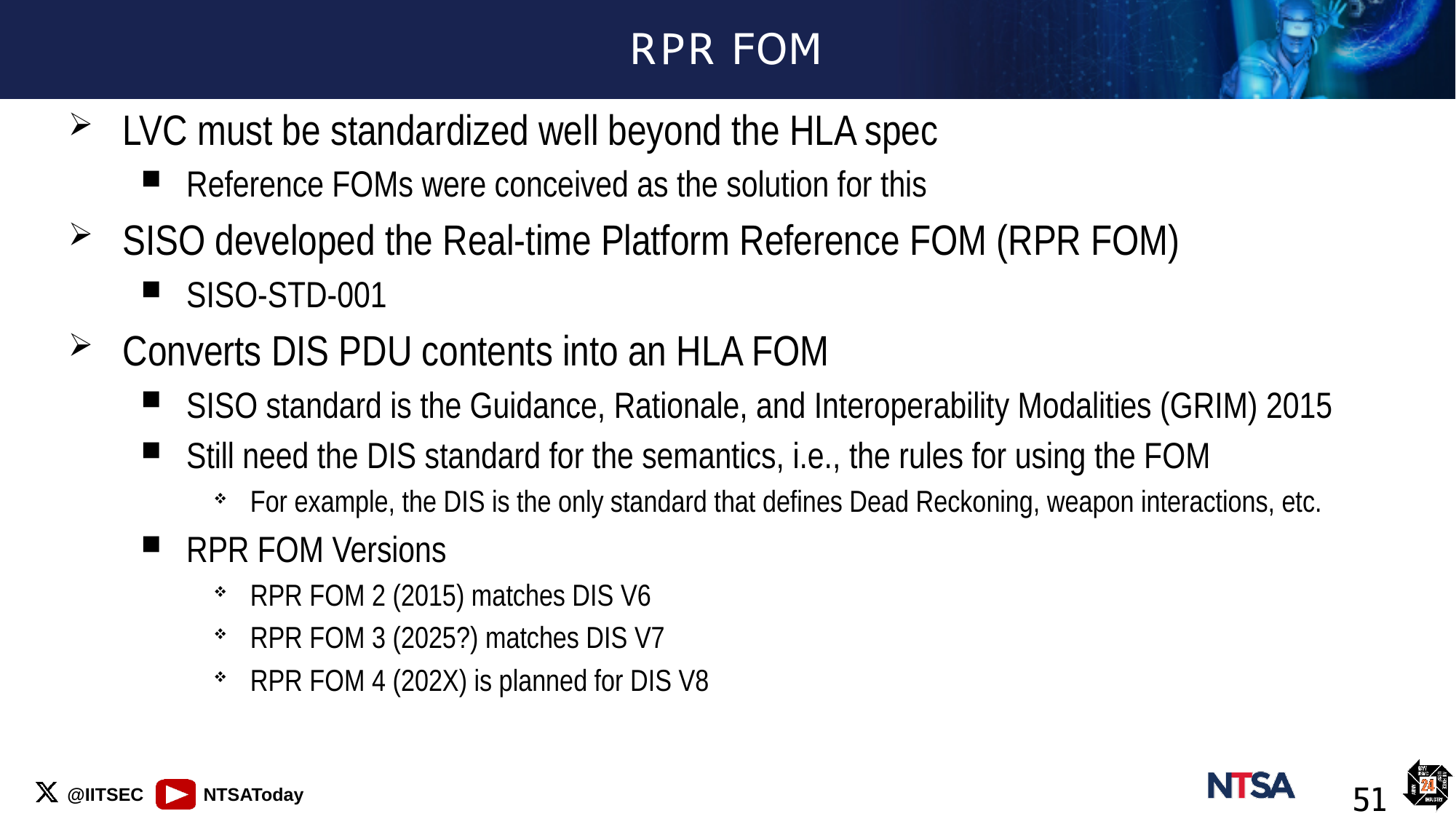

# RPR FOM
LVC must be standardized well beyond the HLA spec
Reference FOMs were conceived as the solution for this
SISO developed the Real-time Platform Reference FOM (RPR FOM)
SISO-STD-001
Converts DIS PDU contents into an HLA FOM
SISO standard is the Guidance, Rationale, and Interoperability Modalities (GRIM) 2015
Still need the DIS standard for the semantics, i.e., the rules for using the FOM
For example, the DIS is the only standard that defines Dead Reckoning, weapon interactions, etc.
RPR FOM Versions
RPR FOM 2 (2015) matches DIS V6
RPR FOM 3 (2025?) matches DIS V7
RPR FOM 4 (202X) is planned for DIS V8
51